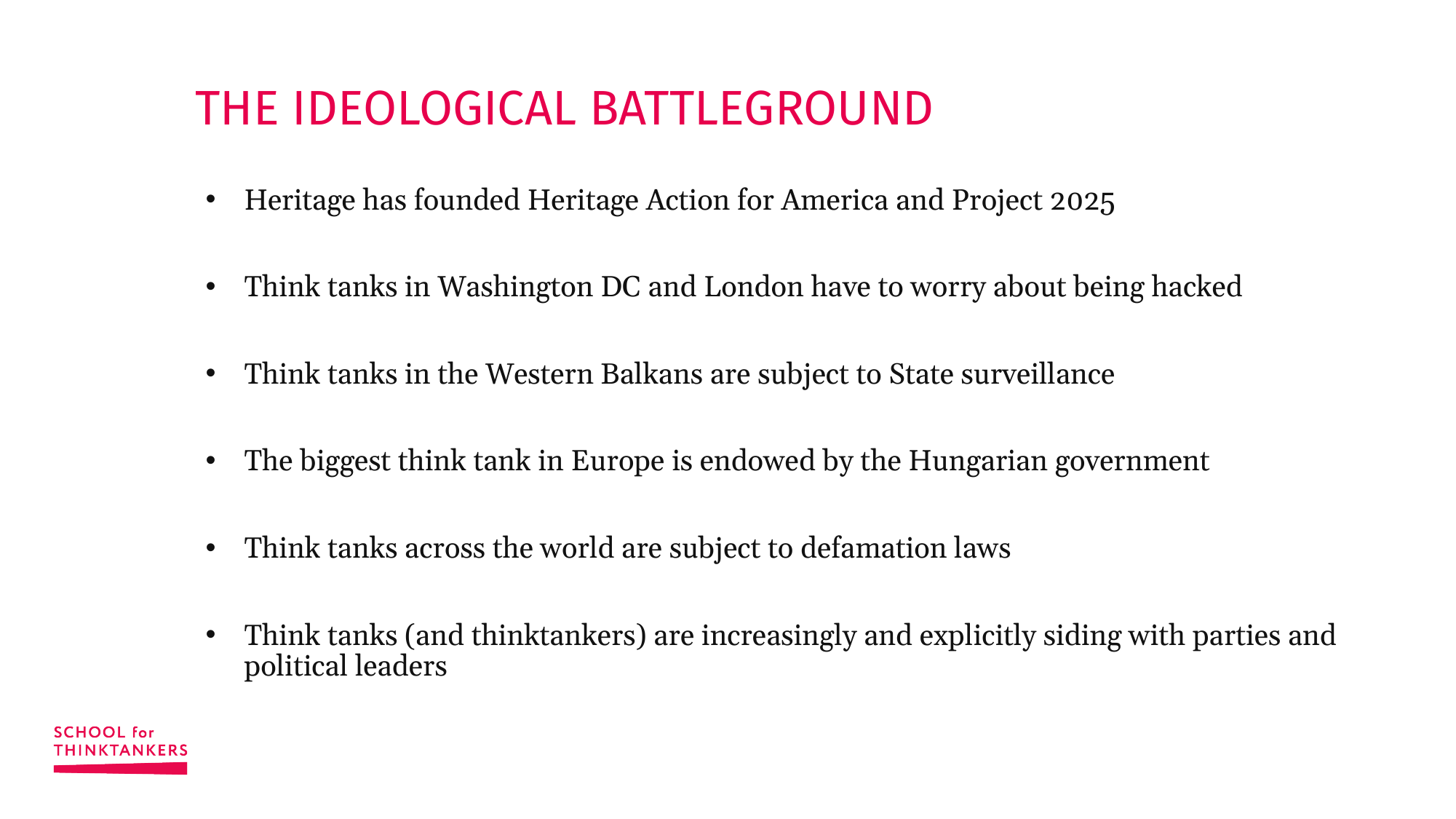

# THE IDEOLOGICAL BATTLEGROUND
Heritage has founded Heritage Action for America and Project 2025

Think tanks in Washington DC and London have to worry about being hacked

Think tanks in the Western Balkans are subject to State surveillance

The biggest think tank in Europe is endowed by the Hungarian government

Think tanks across the world are subject to defamation laws

Think tanks (and thinktankers) are increasingly and explicitly siding with parties and political leaders